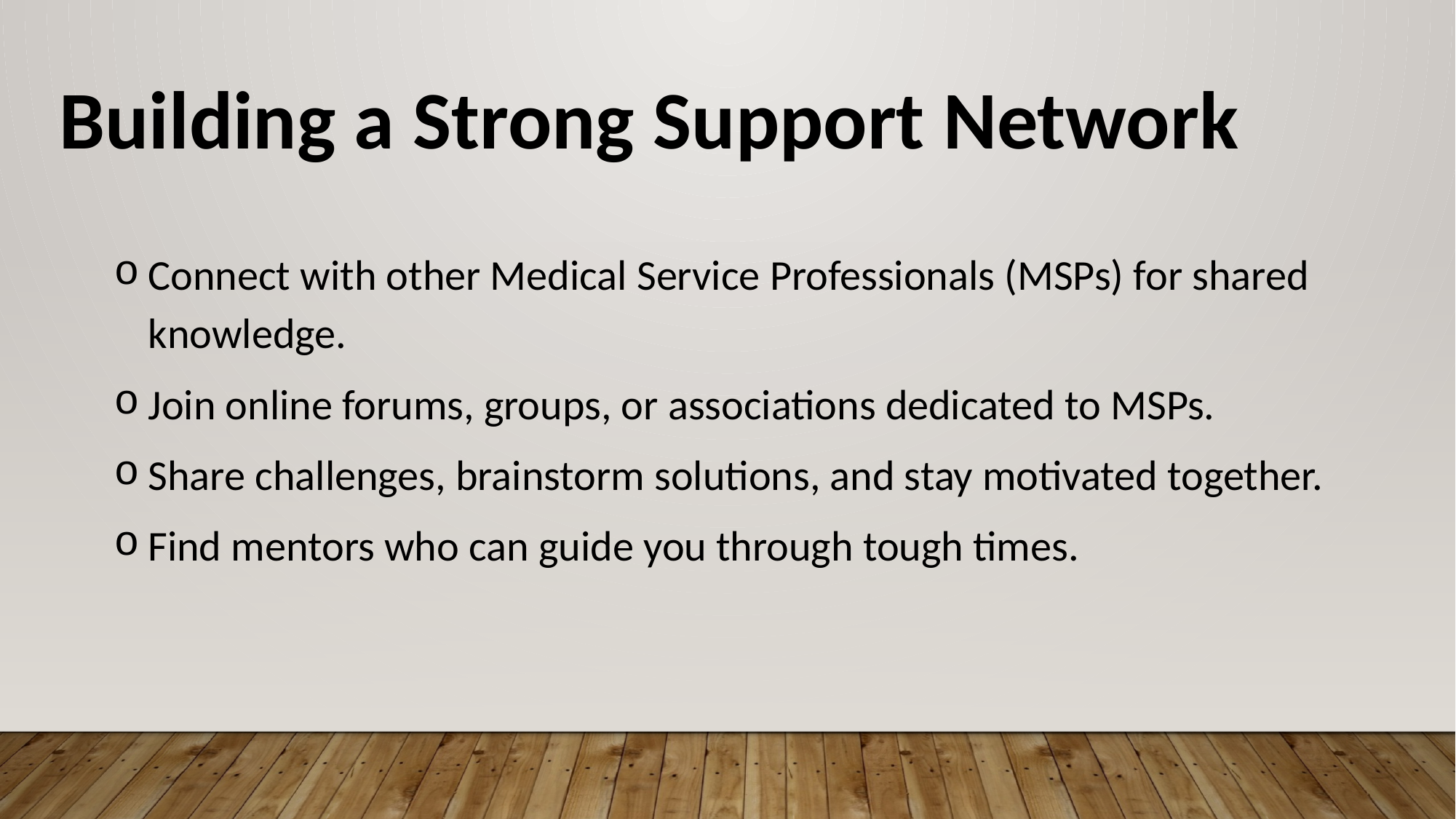

Building a Strong Support Network

Connect with other Medical Service Professionals (MSPs) for shared knowledge.
Join online forums, groups, or associations dedicated to MSPs.
Share challenges, brainstorm solutions, and stay motivated together.
Find mentors who can guide you through tough times.